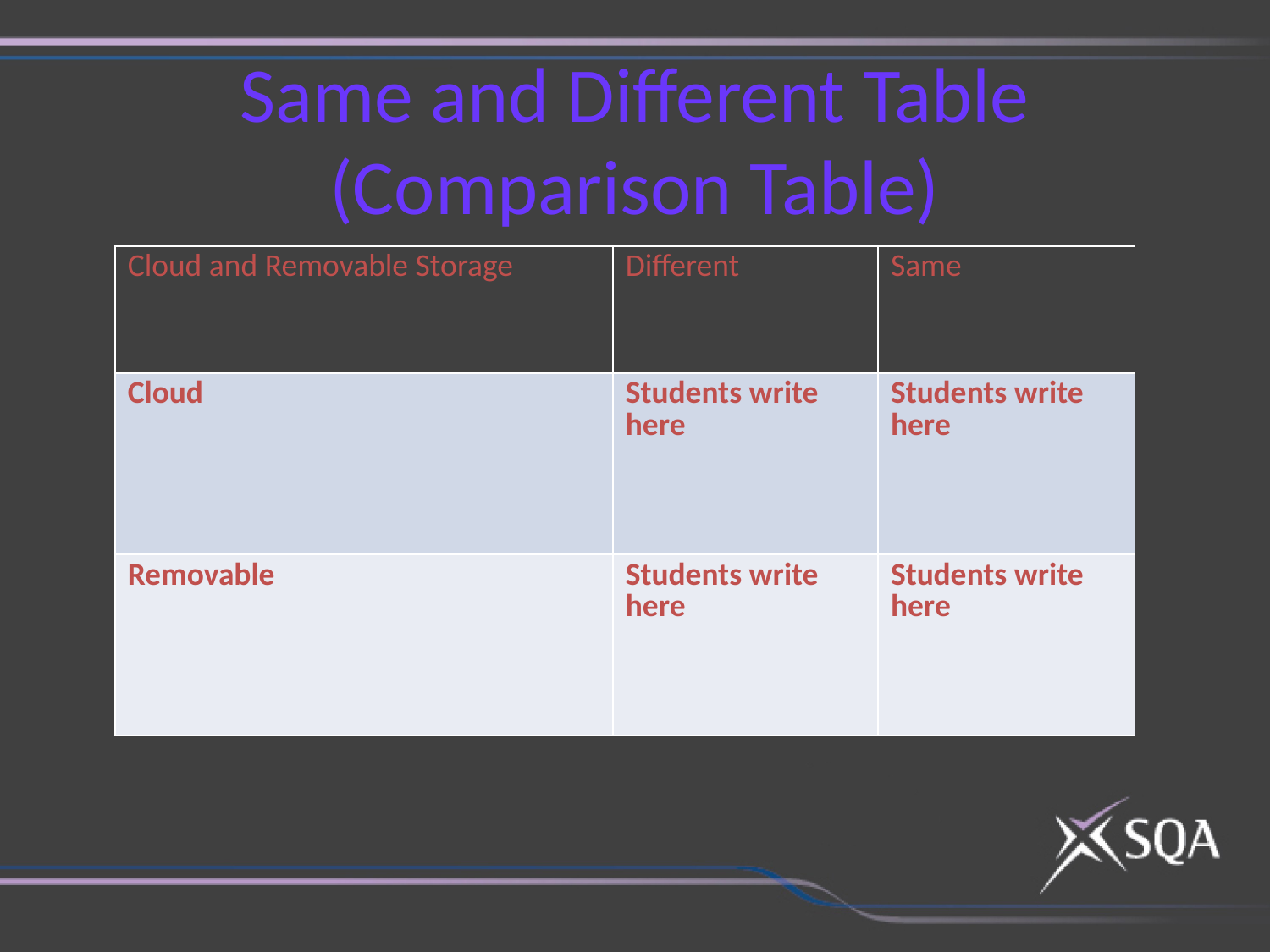

# Same and Different Table (Comparison Table)

| Cloud and Removable Storage | Different | Same |
| --- | --- | --- |
| Cloud | Students write here | Students write here |
| Removable | Students write here | Students write here |